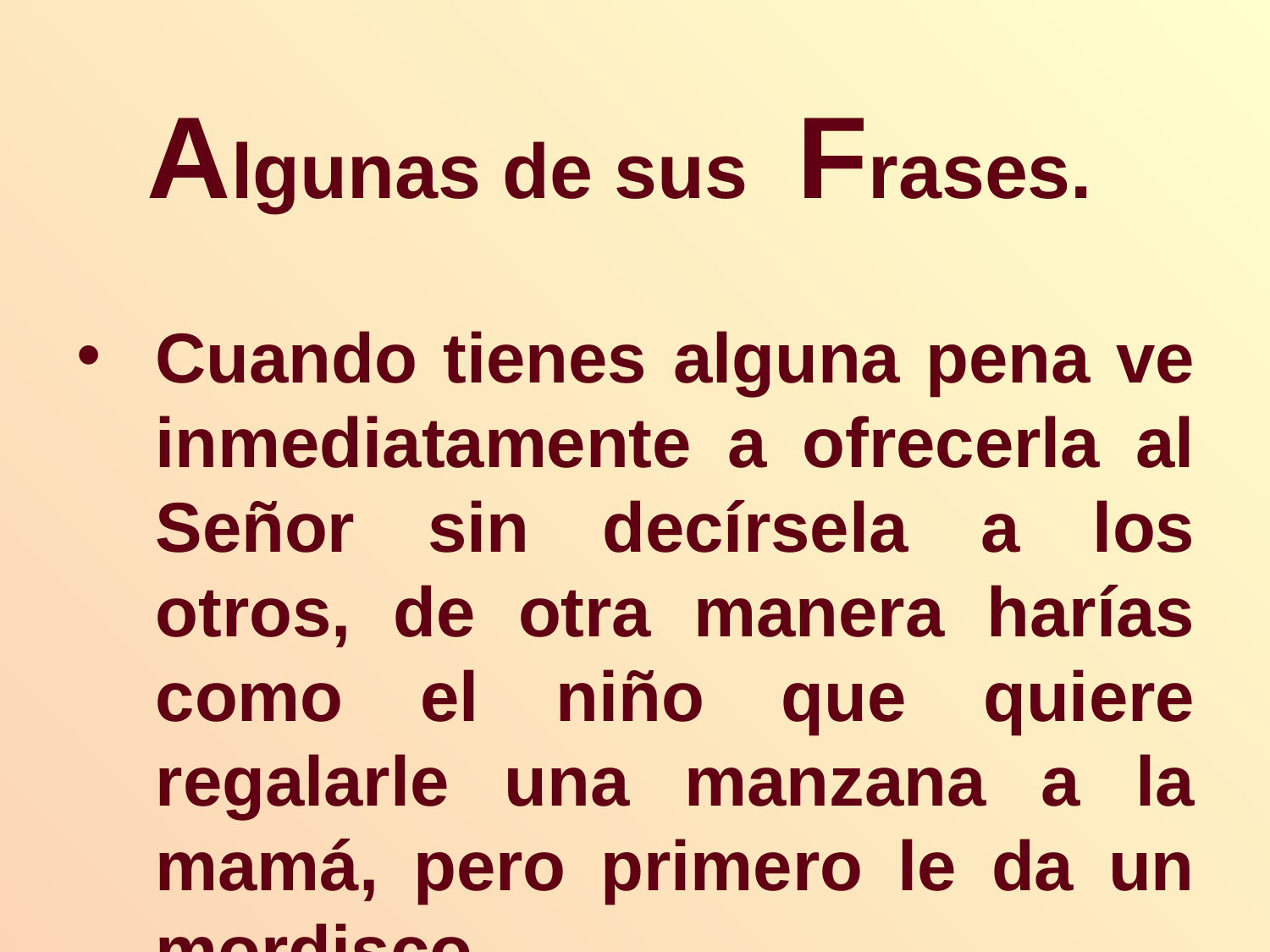

Algunas de sus  Frases.
Cuando tienes alguna pena ve inmediatamente a ofrecerla al Señor sin decírsela a los otros, de otra manera harías como el niño que quiere regalarle una manzana a la mamá, pero primero le da un mordisco.